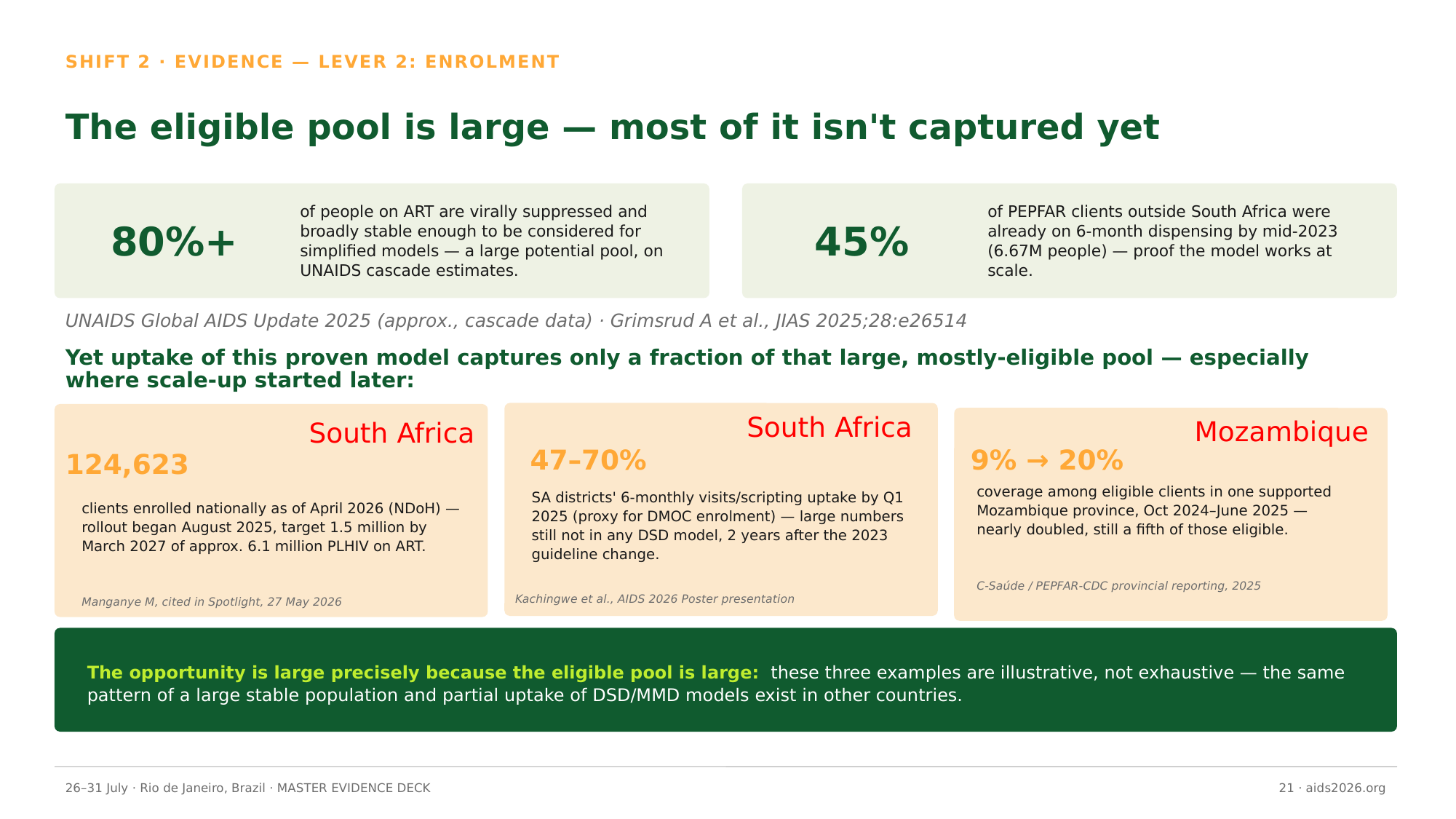

SHIFT 2 · EVIDENCE — LEVER 2: ENROLMENT
The eligible pool is large — most of it isn't captured yet

80%+
of people on ART are virally suppressed and broadly stable enough to be considered for simplified models — a large potential pool, on UNAIDS cascade estimates.
45%
of PEPFAR clients outside South Africa were already on 6-month dispensing by mid-2023 (6.67M people) — proof the model works at scale.
UNAIDS Global AIDS Update 2025 (approx., cascade data) · Grimsrud A et al., JIAS 2025;28:e26514
Yet uptake of this proven model captures only a fraction of that large, mostly-eligible pool — especially where scale-up started later:
South Africa

Mozambique
South Africa

47–70%
9% → 20%
124,623
coverage among eligible clients in one supported Mozambique province, Oct 2024–June 2025 — nearly doubled, still a fifth of those eligible.
SA districts' 6-monthly visits/scripting uptake by Q1 2025 (proxy for DMOC enrolment) — large numbers still not in any DSD model, 2 years after the 2023 guideline change.
clients enrolled nationally as of April 2026 (NDoH) — rollout began August 2025, target 1.5 million by March 2027 of approx. 6.1 million PLHIV on ART.
C-Saúde / PEPFAR-CDC provincial reporting, 2025
Kachingwe et al., AIDS 2026 Poster presentation
Manganye M, cited in Spotlight, 27 May 2026

The opportunity is large precisely because the eligible pool is large:  these three examples are illustrative, not exhaustive — the same pattern of a large stable population and partial uptake of DSD/MMD models exist in other countries.

26–31 July · Rio de Janeiro, Brazil · MASTER EVIDENCE DECK
21 · aids2026.org